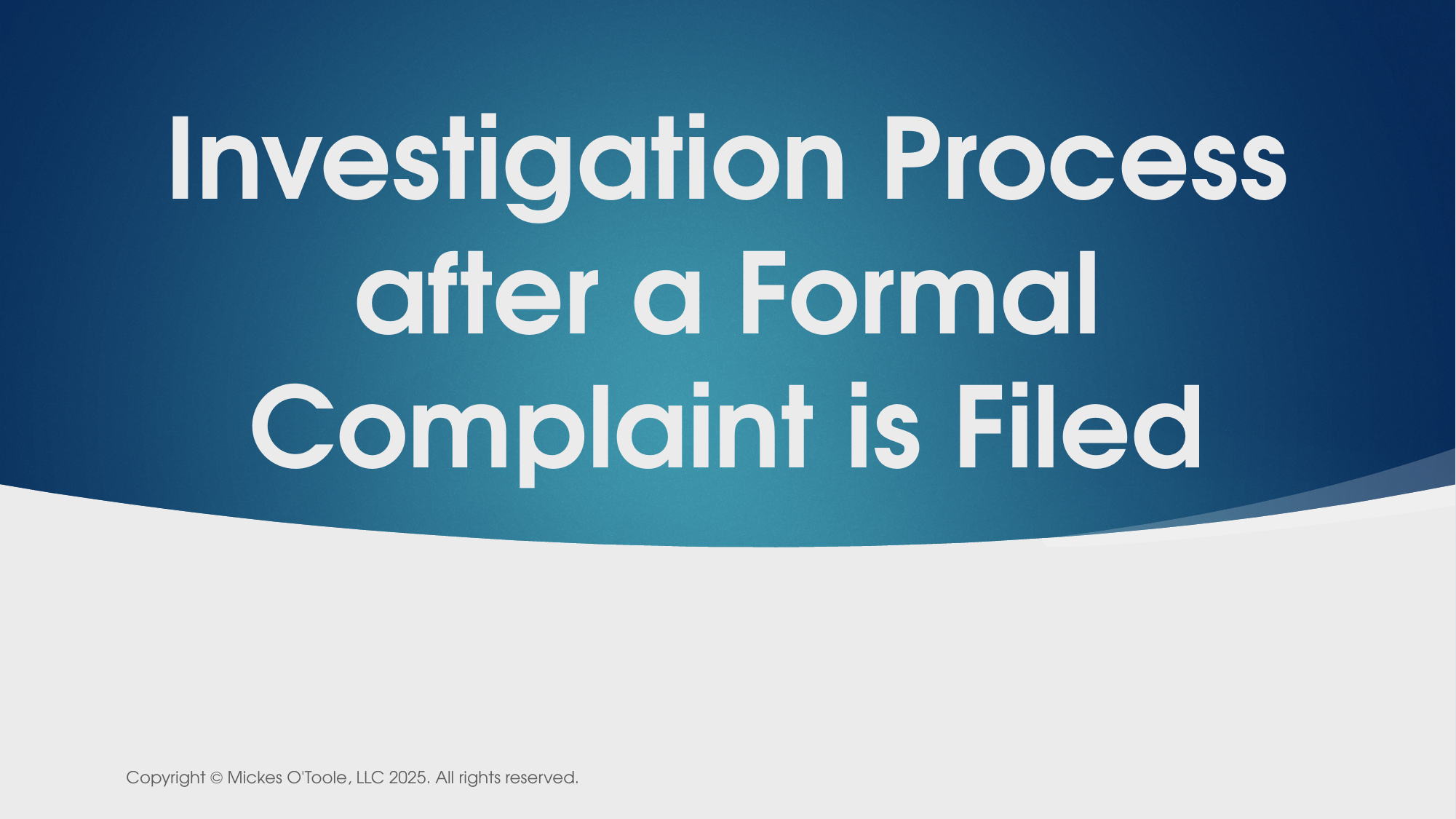

# Investigation Process after a Formal Complaint is Filed

Copyright © Mickes O'Toole, LLC 2025. All rights reserved.